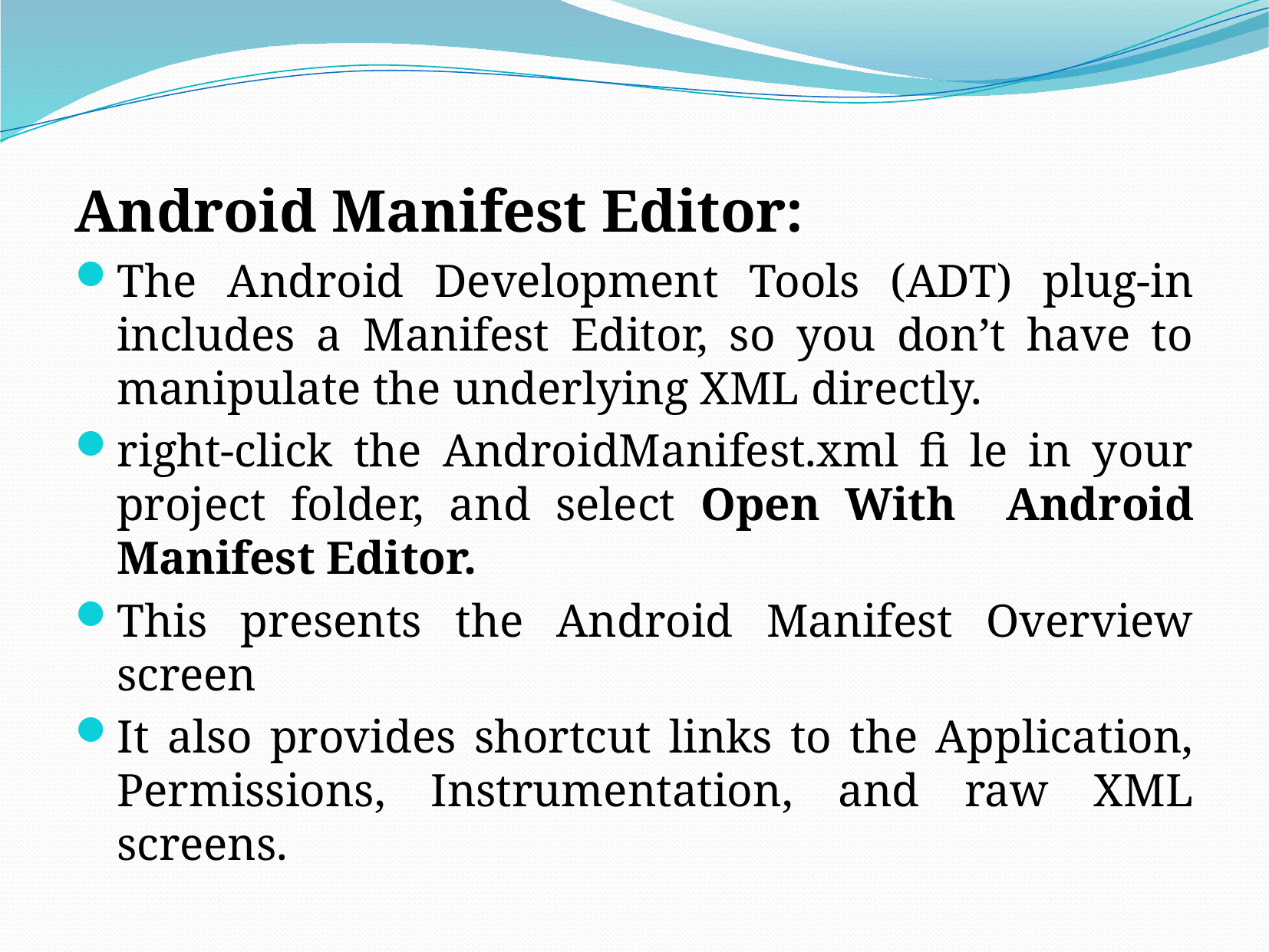

Android Manifest Editor:
The Android Development Tools (ADT) plug-in includes a Manifest Editor, so you don’t have to manipulate the underlying XML directly.
right-click the AndroidManifest.xml fi le in your project folder, and select Open With  Android Manifest Editor.
This presents the Android Manifest Overview screen
It also provides shortcut links to the Application, Permissions, Instrumentation, and raw XML screens.